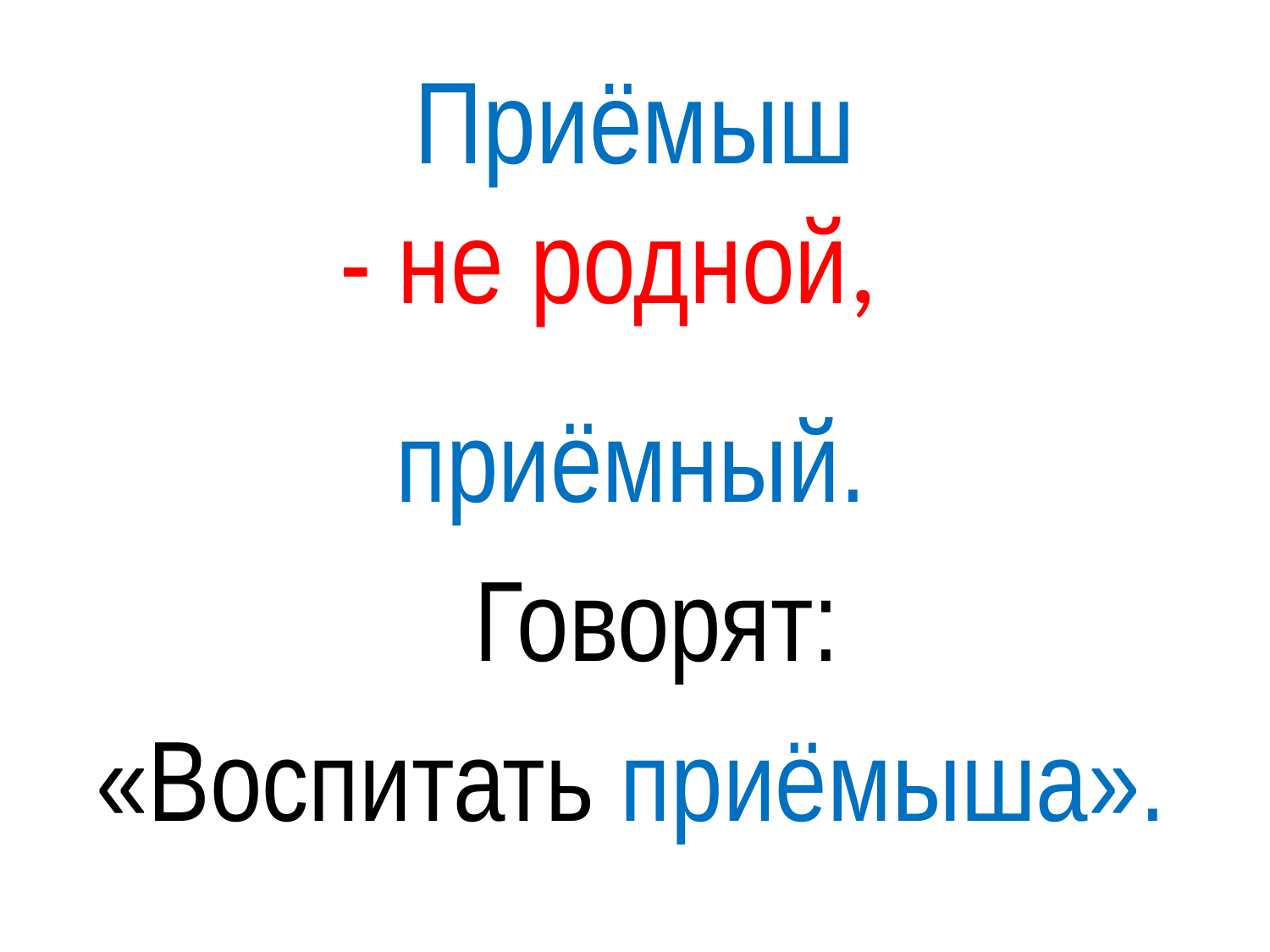

# Приёмыш - не родной,

приёмный.
  Говорят:
«Воспитать приёмыша».